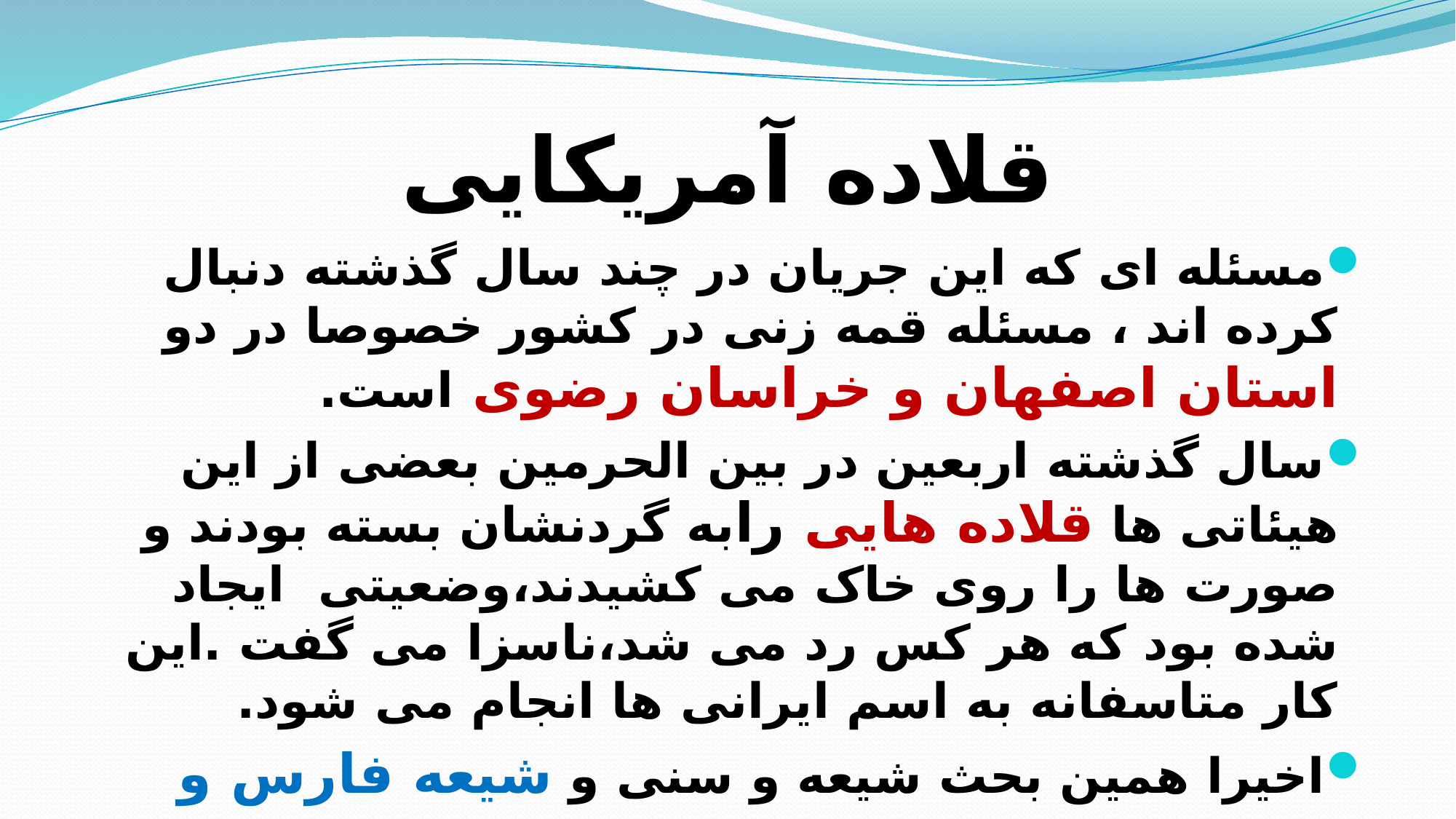

# قلاده آمریکایی
مسئله ای که این جریان در چند سال گذشته دنبال کرده اند ، مسئله قمه زنی در کشور خصوصا در دو استان اصفهان و خراسان رضوی است.
سال گذشته اربعین در بین الحرمین بعضی از این هیئاتی ها قلاده هایی رابه گردنشان بسته بودند و صورت ها را روی خاک می کشیدند،وضعیتی  ایجاد شده بود که هر کس رد می شد،ناسزا می گفت .این کار متاسفانه به اسم ایرانی ها انجام می شود.
اخیرا همین بحث شیعه و سنی و شیعه فارس و عرب را در بین عراقی ها دامن می زدند.